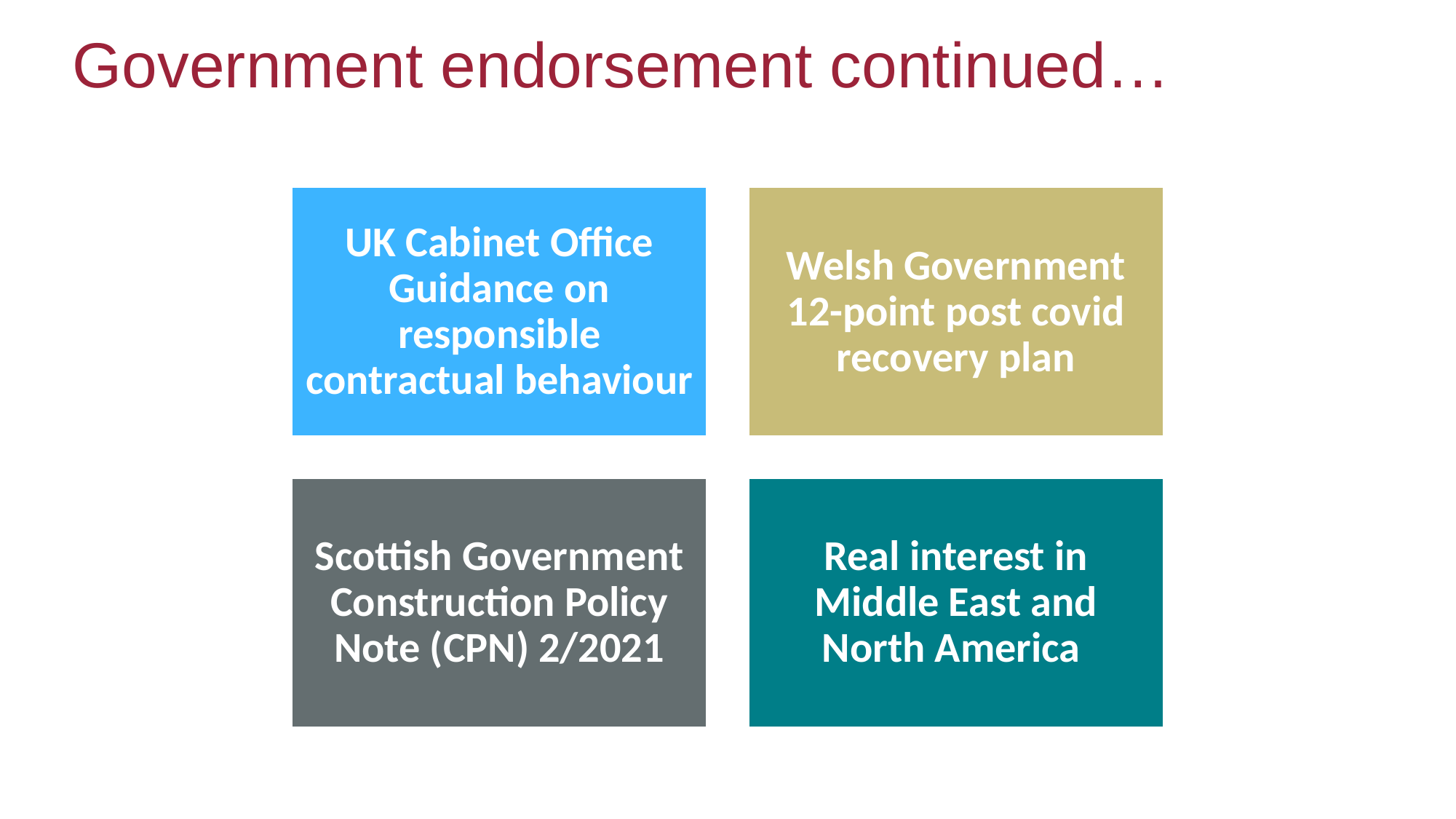

# Government endorsement continued…
UK Cabinet Office Guidance on responsible contractual behaviour
Welsh Government 12-point post covid recovery plan
Scottish Government Construction Policy Note (CPN) 2/2021
Real interest in Middle East and North America